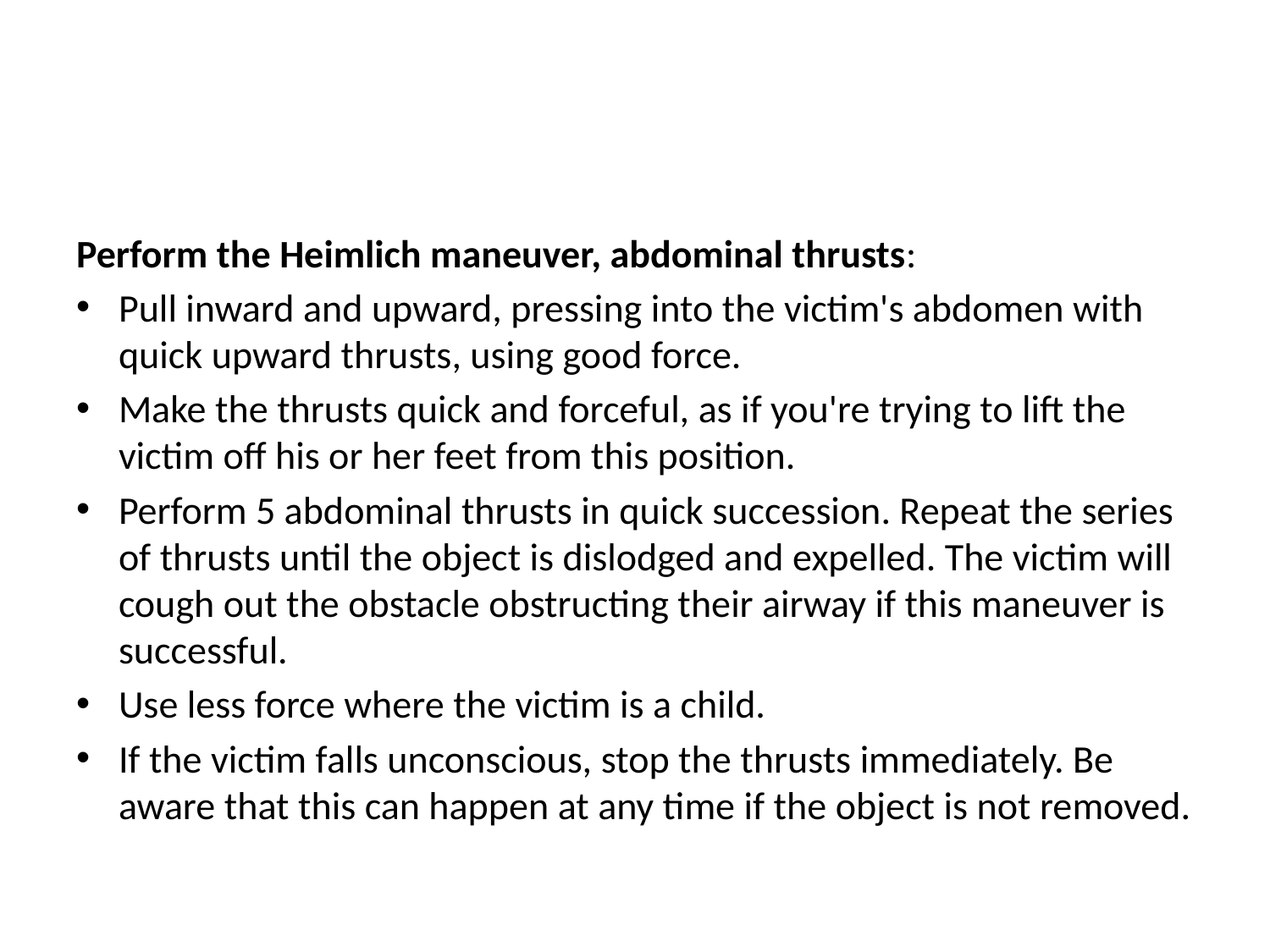

#
Perform the Heimlich maneuver, abdominal thrusts:
Pull inward and upward, pressing into the victim's abdomen with quick upward thrusts, using good force.
Make the thrusts quick and forceful, as if you're trying to lift the victim off his or her feet from this position.
Perform 5 abdominal thrusts in quick succession. Repeat the series of thrusts until the object is dislodged and expelled. The victim will cough out the obstacle obstructing their airway if this maneuver is successful.
Use less force where the victim is a child.
If the victim falls unconscious, stop the thrusts immediately. Be aware that this can happen at any time if the object is not removed.